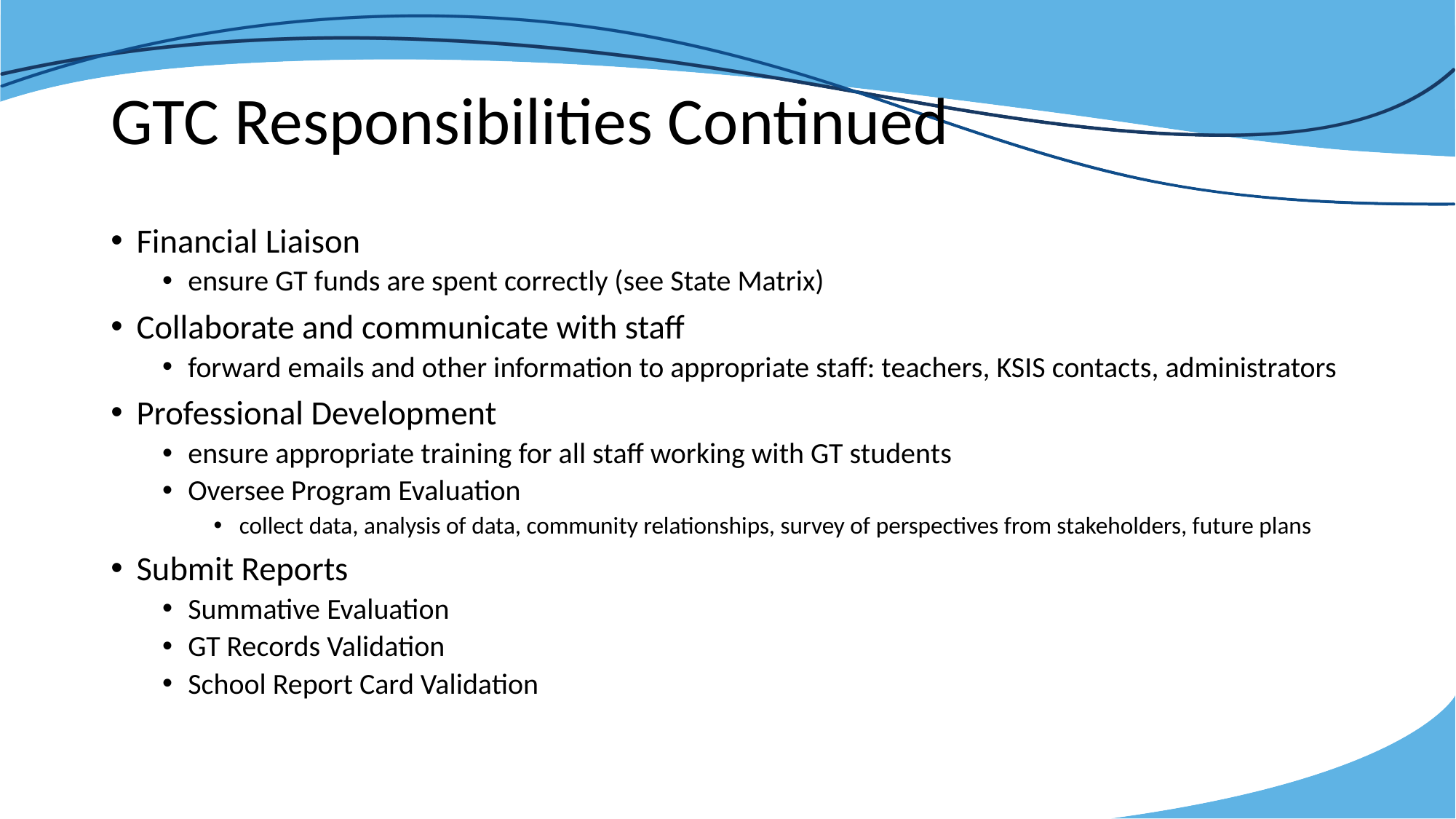

# GTC Responsibilities Continued
Financial Liaison
ensure GT funds are spent correctly (see State Matrix)
Collaborate and communicate with staff
forward emails and other information to appropriate staff: teachers, KSIS contacts, administrators
Professional Development
ensure appropriate training for all staff working with GT students
Oversee Program Evaluation
collect data, analysis of data, community relationships, survey of perspectives from stakeholders, future plans
Submit Reports
Summative Evaluation
GT Records Validation
School Report Card Validation

5